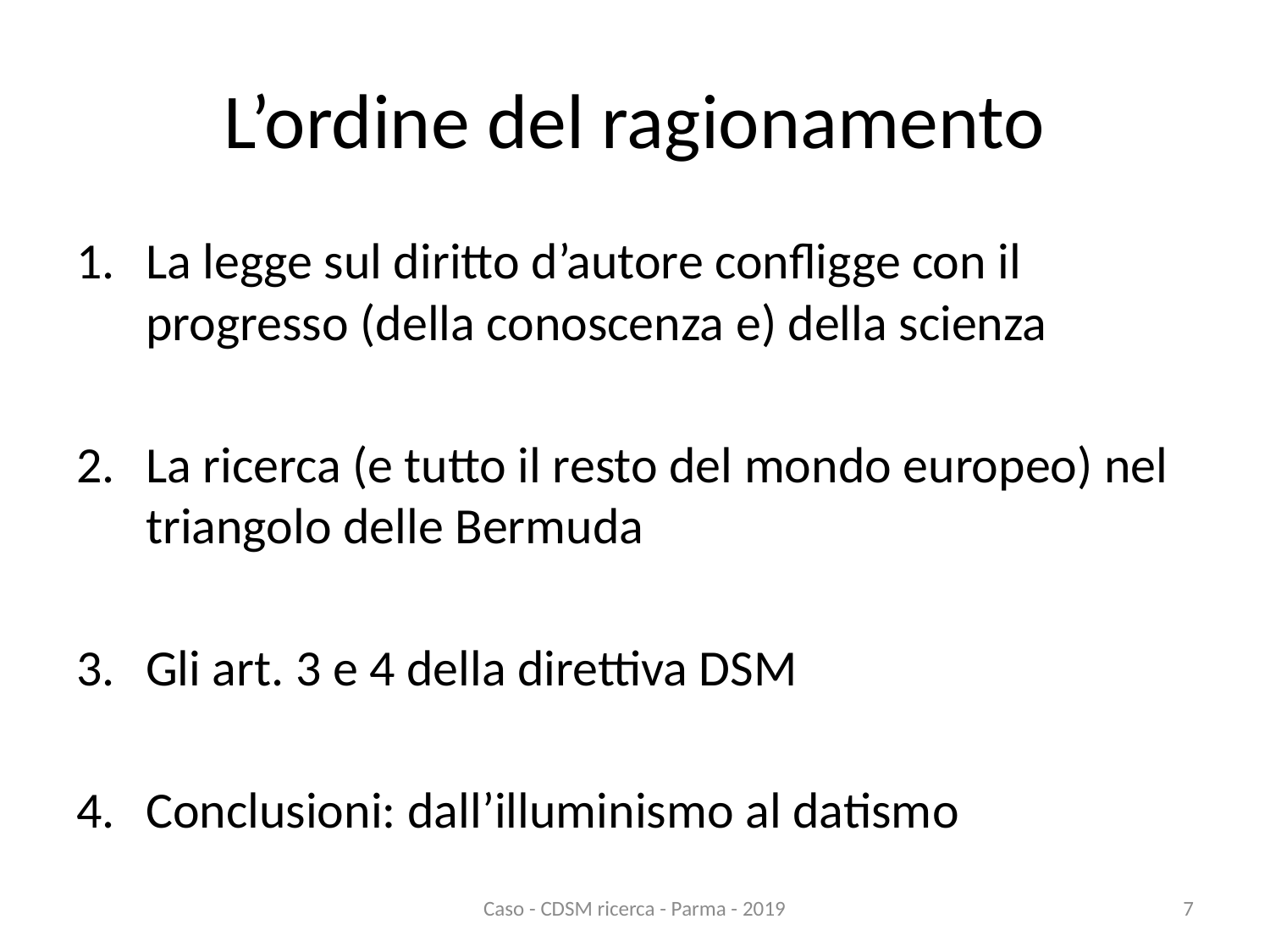

# L’ordine del ragionamento
La legge sul diritto d’autore confligge con il progresso (della conoscenza e) della scienza

La ricerca (e tutto il resto del mondo europeo) nel triangolo delle Bermuda

Gli art. 3 e 4 della direttiva DSM

Conclusioni: dall’illuminismo al datismo

Caso - CDSM ricerca - Parma - 2019
7